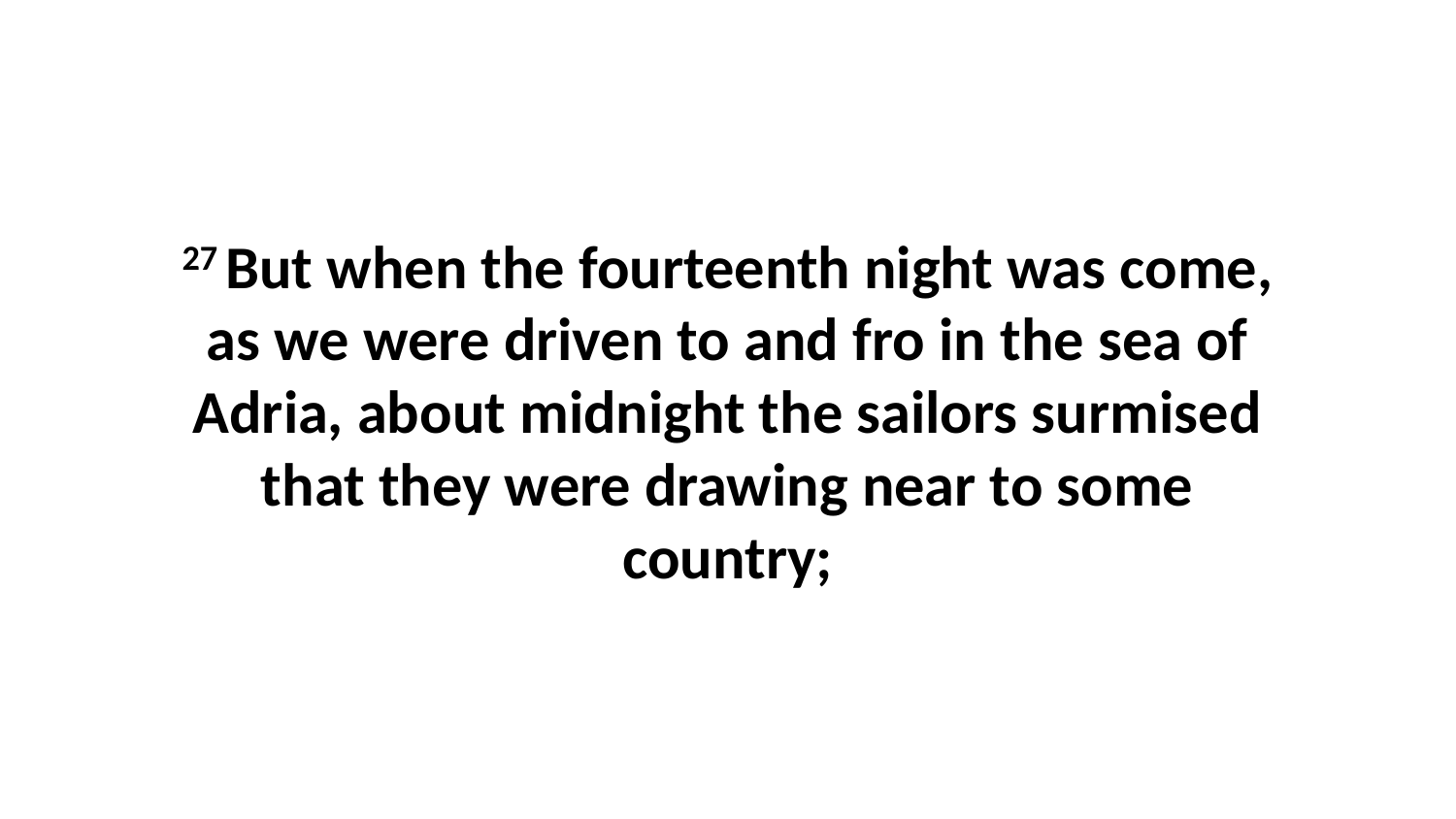

27 But when the fourteenth night was come, as we were driven to and fro in the sea of Adria, about midnight the sailors surmised that they were drawing near to some country;